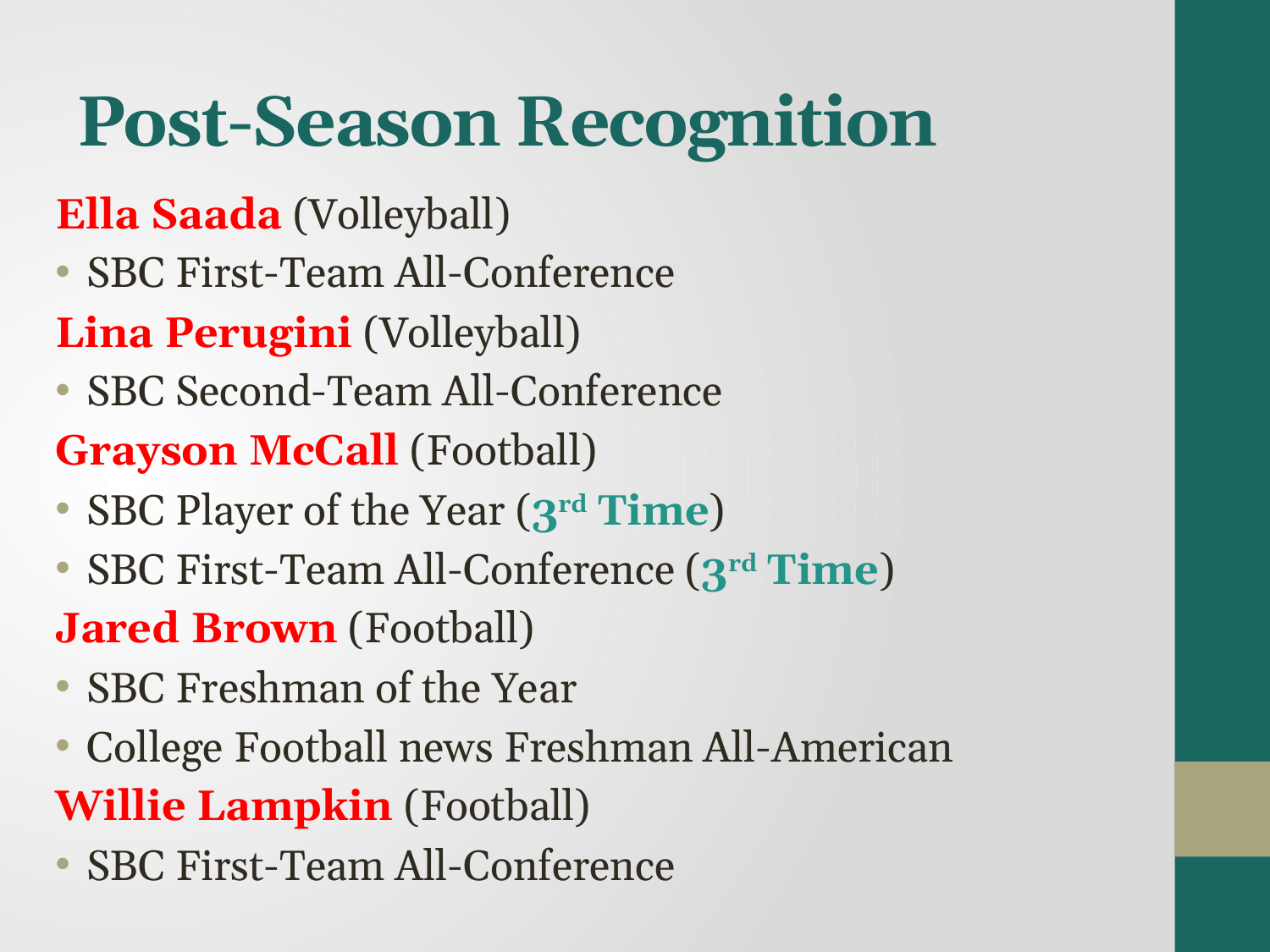

# Post-Season Recognition
Ella Saada (Volleyball)
SBC First-Team All-Conference
Lina Perugini (Volleyball)
SBC Second-Team All-Conference
Grayson McCall (Football)
SBC Player of the Year (3rd Time)
SBC First-Team All-Conference (3rd Time)
Jared Brown (Football)
SBC Freshman of the Year
College Football news Freshman All-American
Willie Lampkin (Football)
SBC First-Team All-Conference